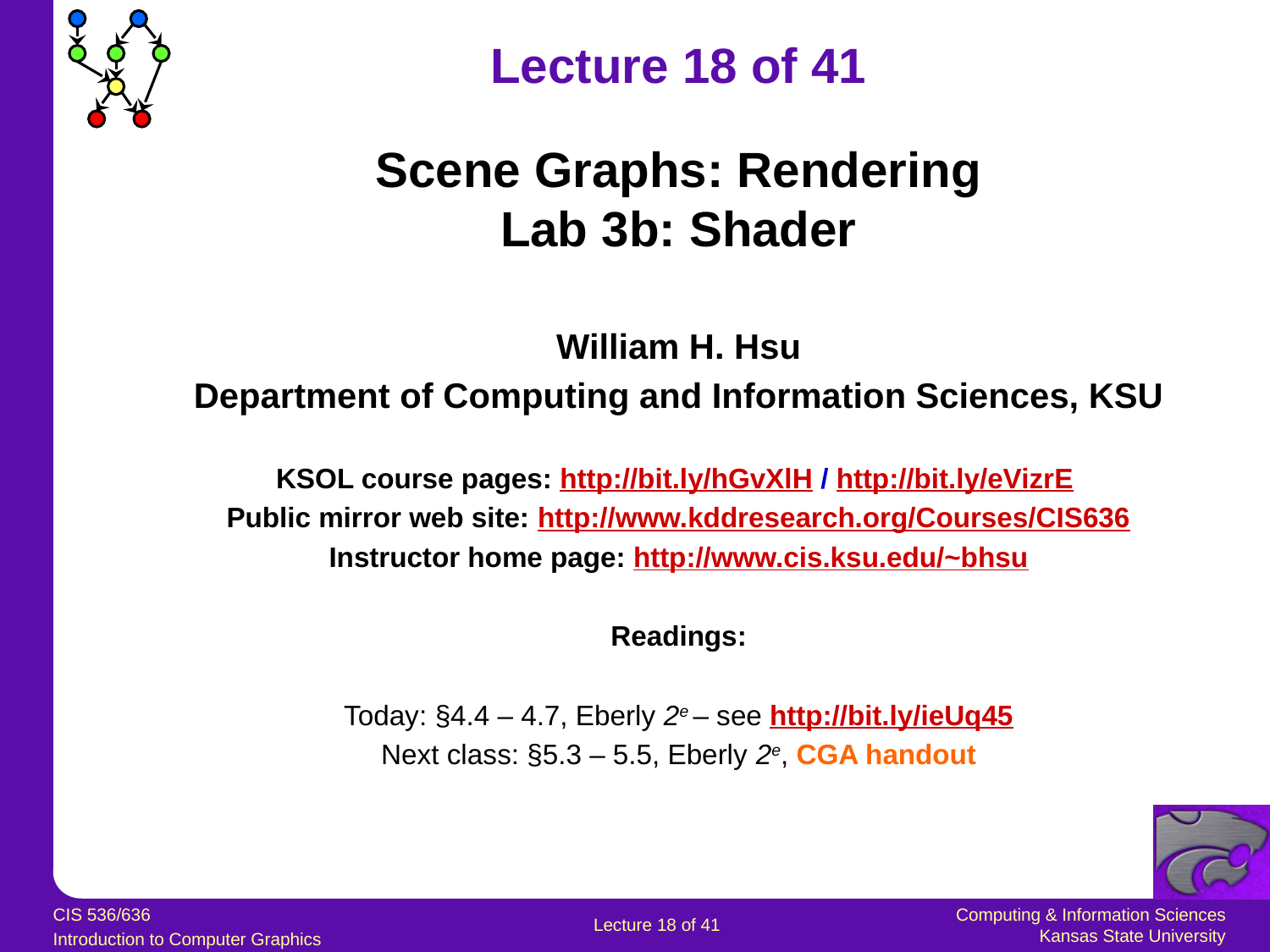

Lecture 18 of 41
Scene Graphs: Rendering
Lab 3b: Shader
William H. Hsu
Department of Computing and Information Sciences, KSU

KSOL course pages: http://bit.ly/hGvXlH / http://bit.ly/eVizrE
Public mirror web site: http://www.kddresearch.org/Courses/CIS636
Instructor home page: http://www.cis.ksu.edu/~bhsu

Readings:

Today: §4.4 – 4.7, Eberly 2e – see http://bit.ly/ieUq45
Next class: §5.3 – 5.5, Eberly 2e, CGA handout